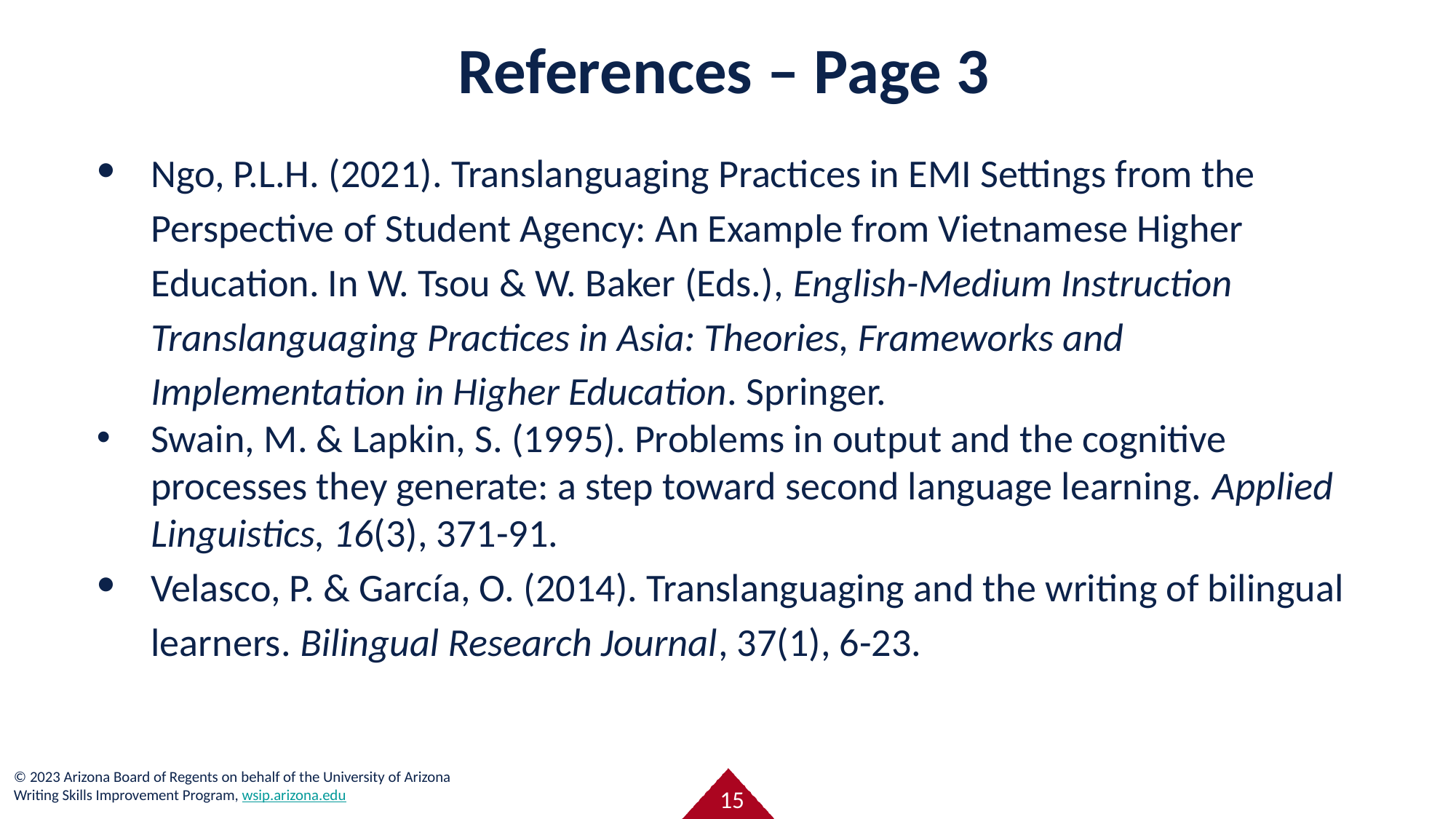

# References – Page 3
Ngo, P.L.H. (2021). Translanguaging Practices in EMI Settings from the Perspective of Student Agency: An Example from Vietnamese Higher Education. In W. Tsou & W. Baker (Eds.), English-Medium Instruction Translanguaging Practices in Asia: Theories, Frameworks and Implementation in Higher Education. Springer.
Swain, M. & Lapkin, S. (1995). Problems in output and the cognitive processes they generate: a step toward second language learning. Applied Linguistics, 16(3), 371-91.
Velasco, P. & García, O. (2014). Translanguaging and the writing of bilingual learners. Bilingual Research Journal, 37(1), 6-23.

15